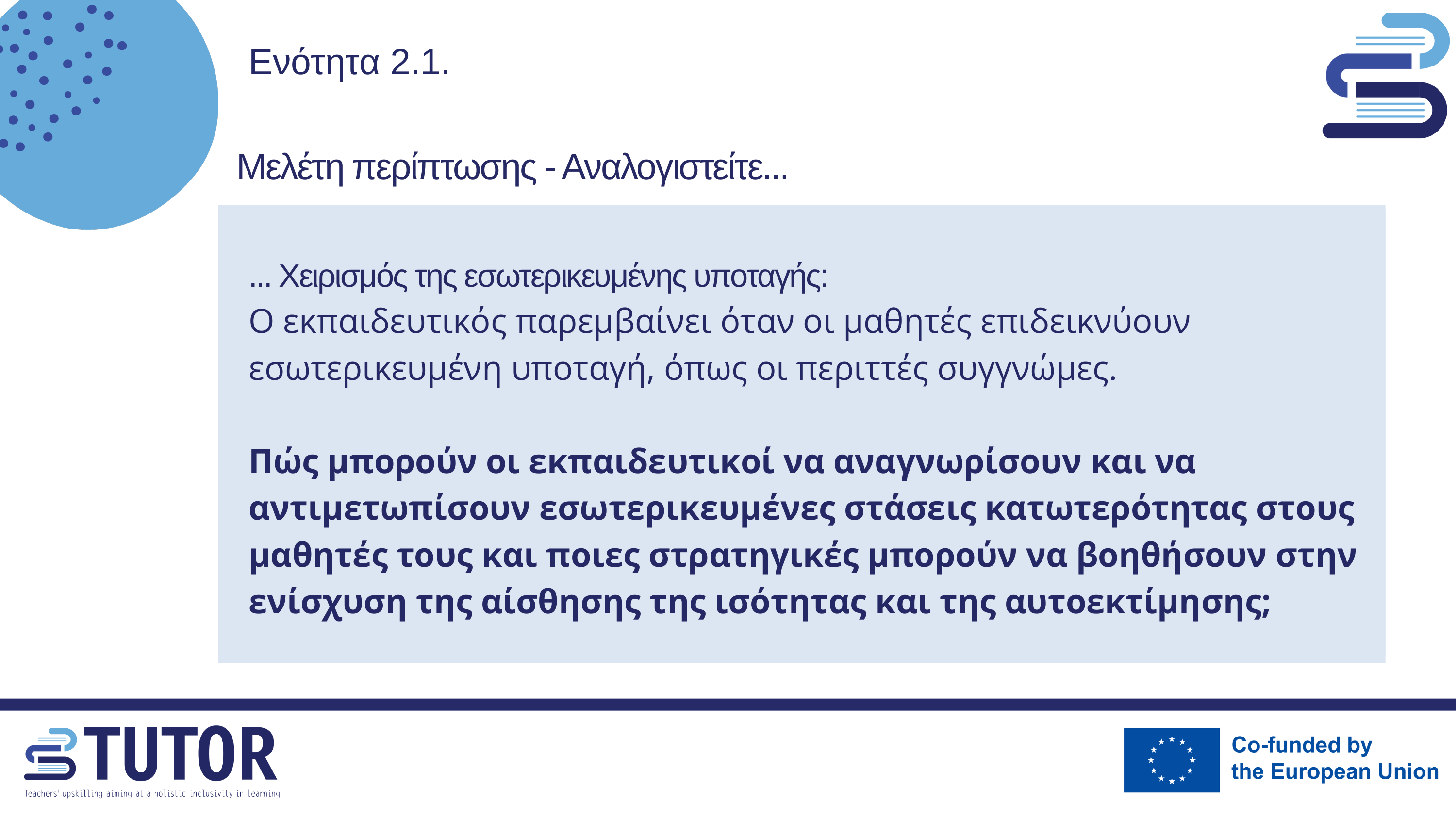

Ενότητα 2.1.
Μελέτη περίπτωσης - Αναλογιστείτε...

... Χειρισμός της εσωτερικευμένης υποταγής:
Ο εκπαιδευτικός παρεμβαίνει όταν οι μαθητές επιδεικνύουν εσωτερικευμένη υποταγή, όπως οι περιττές συγγνώμες.

Πώς μπορούν οι εκπαιδευτικοί να αναγνωρίσουν και να αντιμετωπίσουν εσωτερικευμένες στάσεις κατωτερότητας στους μαθητές τους και ποιες στρατηγικές μπορούν να βοηθήσουν στην ενίσχυση της αίσθησης της ισότητας και της αυτοεκτίμησης;